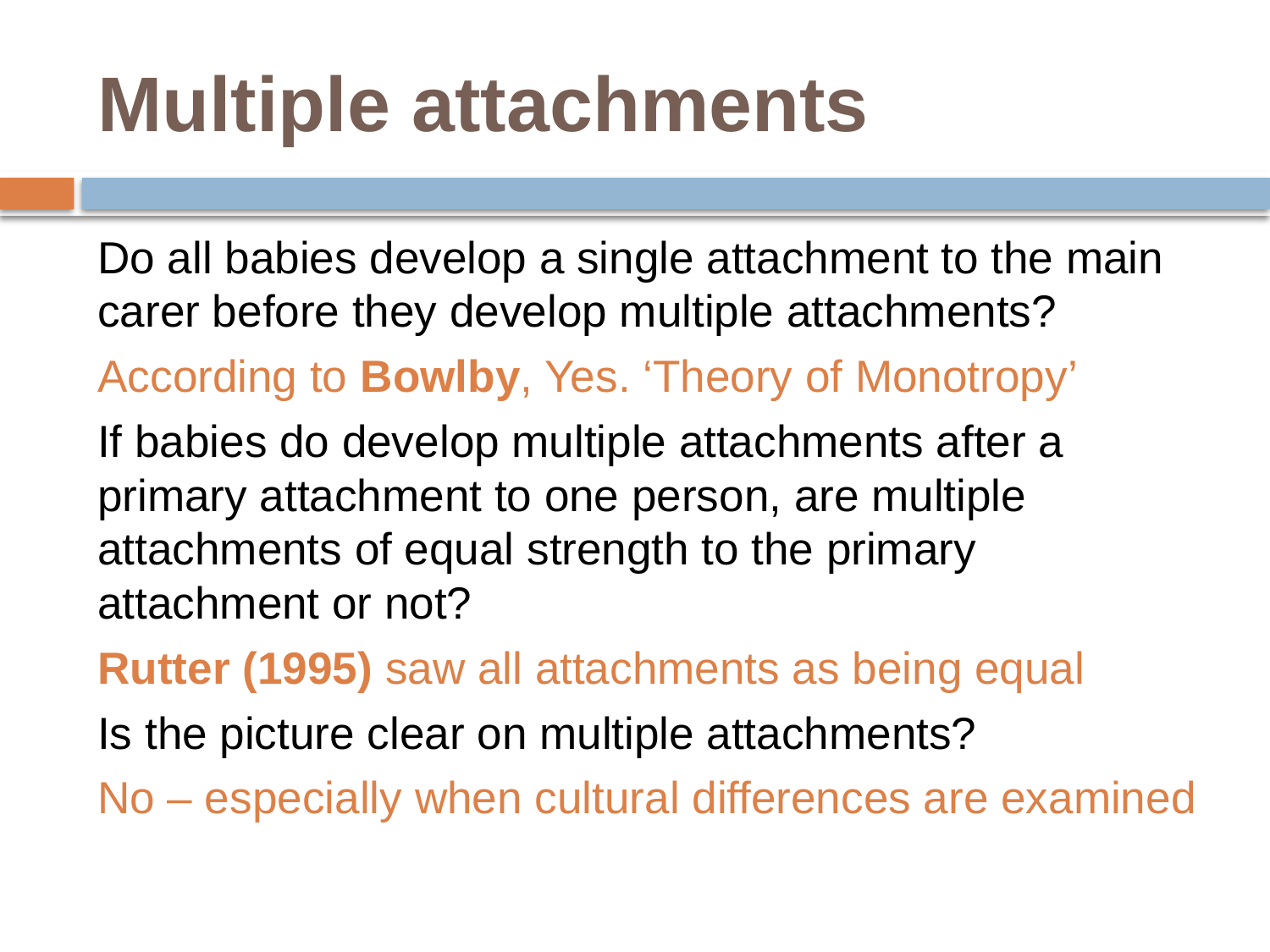

# Multiple attachments
Do all babies develop a single attachment to the main carer before they develop multiple attachments?
According to Bowlby, Yes. ‘Theory of Monotropy’
If babies do develop multiple attachments after a primary attachment to one person, are multiple attachments of equal strength to the primary attachment or not?
Rutter (1995) saw all attachments as being equal
Is the picture clear on multiple attachments?
No – especially when cultural differences are examined